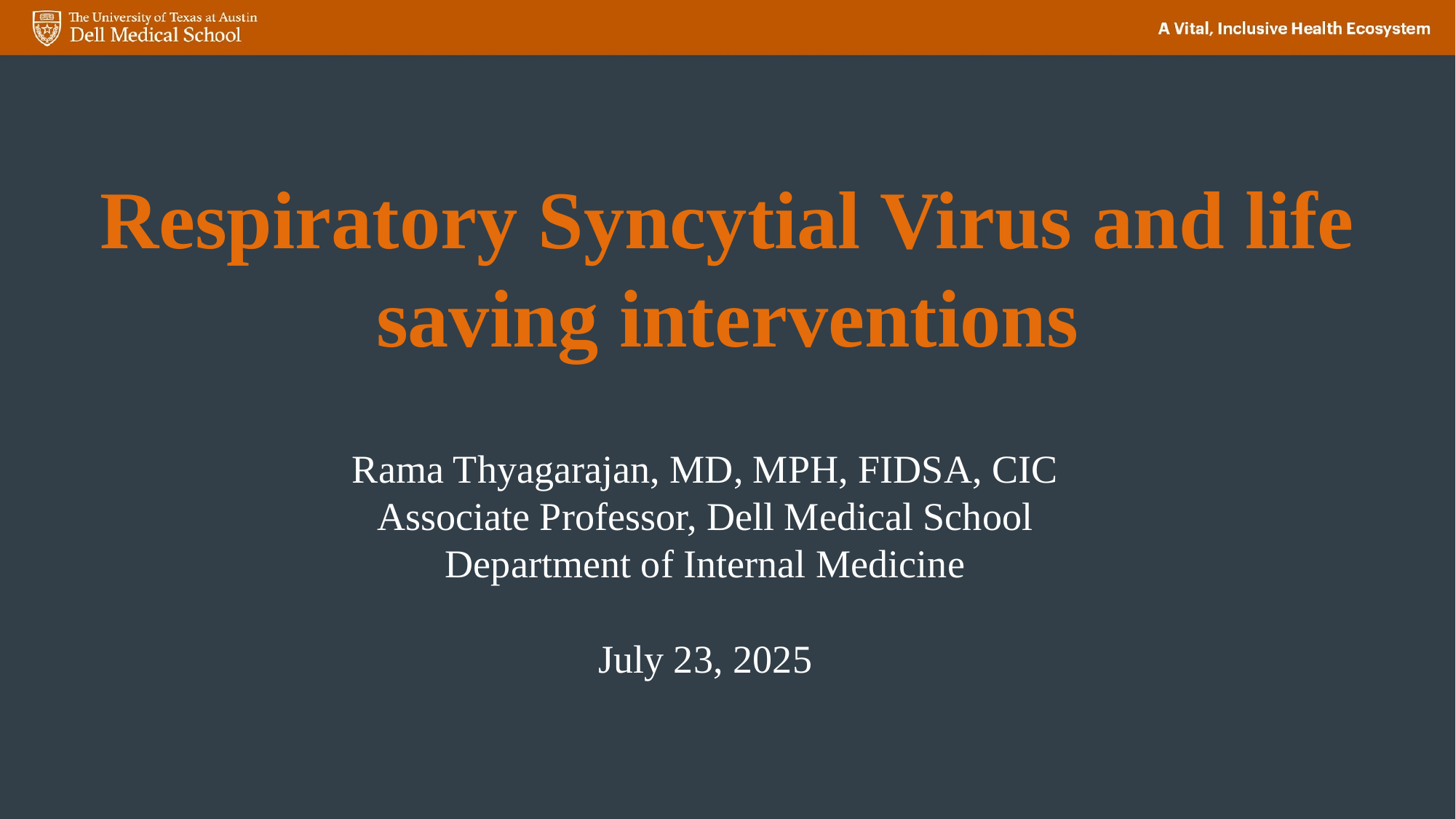

# Respiratory Syncytial Virus and life saving interventions

Rama Thyagarajan, MD, MPH, FIDSA, CIC
Associate Professor, Dell Medical School
Department of Internal Medicine

July 23, 2025